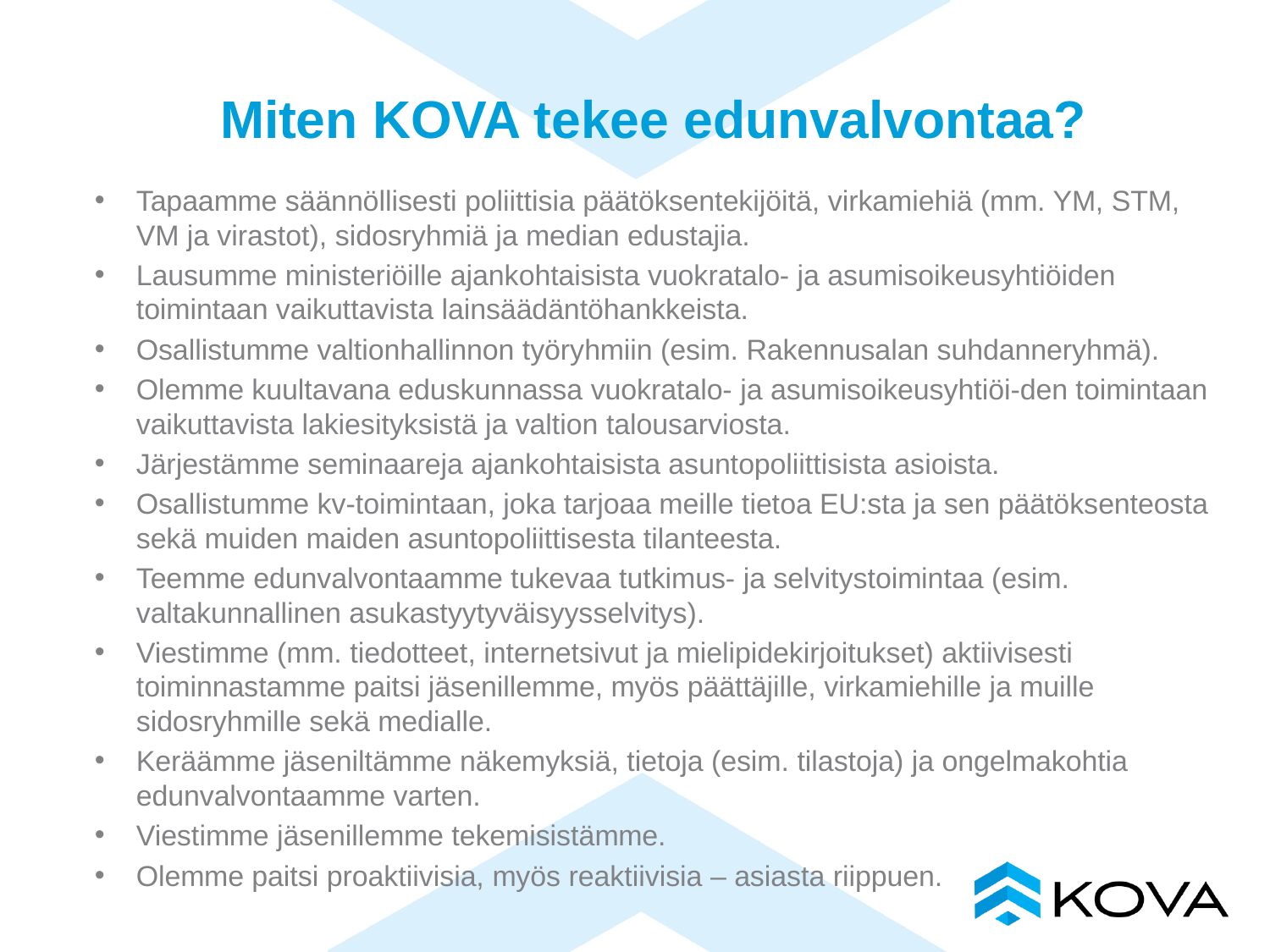

# Miten KOVA tekee edunvalvontaa?
Tapaamme säännöllisesti poliittisia päätöksentekijöitä, virkamiehiä (mm. YM, STM, VM ja virastot), sidosryhmiä ja median edustajia.
Lausumme ministeriöille ajankohtaisista vuokratalo- ja asumisoikeusyhtiöiden toimintaan vaikuttavista lainsäädäntöhankkeista.
Osallistumme valtionhallinnon työryhmiin (esim. Rakennusalan suhdanneryhmä).
Olemme kuultavana eduskunnassa vuokratalo- ja asumisoikeusyhtiöi-den toimintaan vaikuttavista lakiesityksistä ja valtion talousarviosta.
Järjestämme seminaareja ajankohtaisista asuntopoliittisista asioista.
Osallistumme kv-toimintaan, joka tarjoaa meille tietoa EU:sta ja sen päätöksenteosta sekä muiden maiden asuntopoliittisesta tilanteesta.
Teemme edunvalvontaamme tukevaa tutkimus- ja selvitystoimintaa (esim. valtakunnallinen asukastyytyväisyysselvitys).
Viestimme (mm. tiedotteet, internetsivut ja mielipidekirjoitukset) aktiivisesti toiminnastamme paitsi jäsenillemme, myös päättäjille, virkamiehille ja muille sidosryhmille sekä medialle.
Keräämme jäseniltämme näkemyksiä, tietoja (esim. tilastoja) ja ongelmakohtia edunvalvontaamme varten.
Viestimme jäsenillemme tekemisistämme.
Olemme paitsi proaktiivisia, myös reaktiivisia – asiasta riippuen.